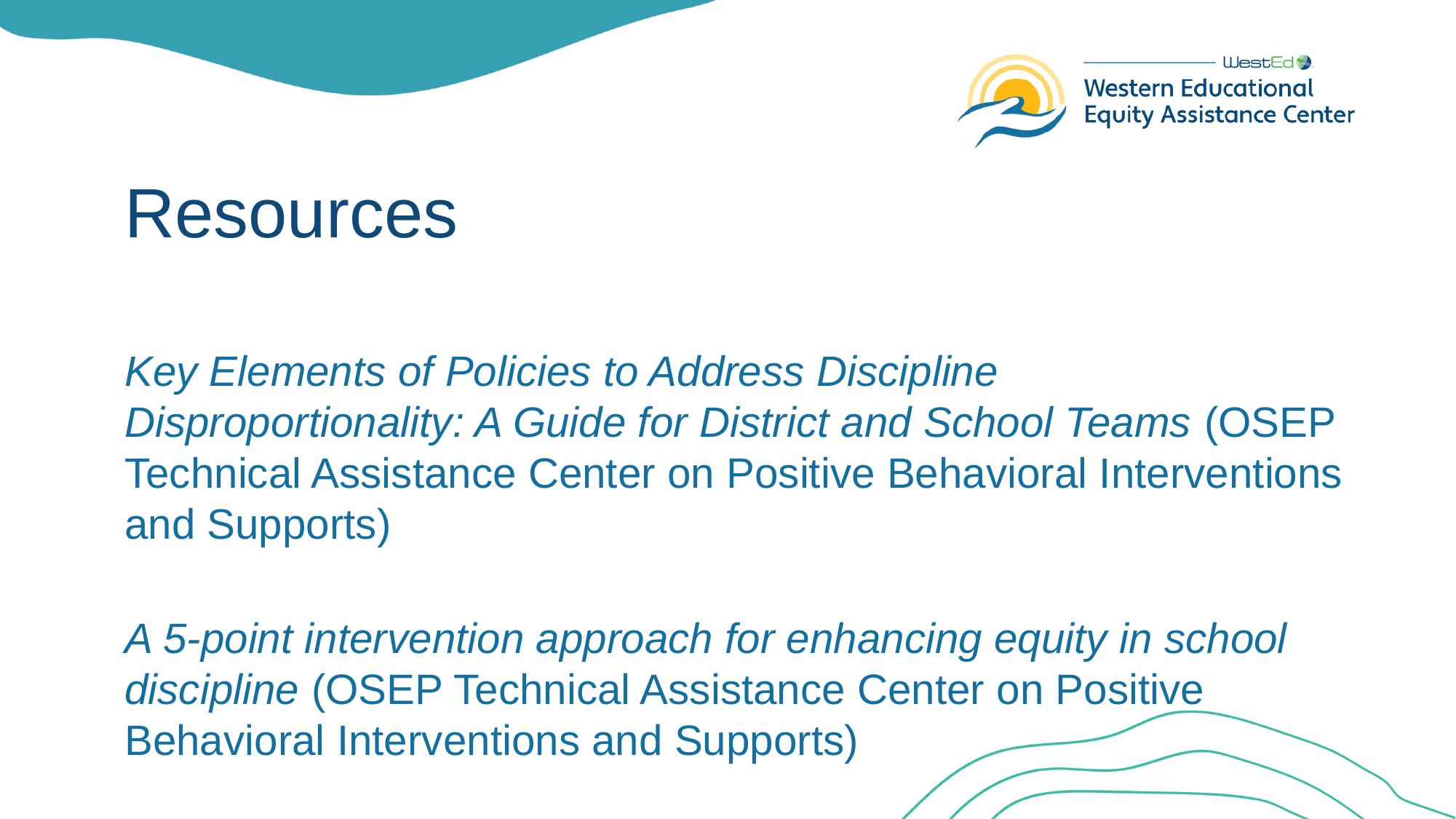

# Resources
Key Elements of Policies to Address Discipline Disproportionality: A Guide for District and School Teams (OSEP Technical Assistance Center on Positive Behavioral Interventions and Supports)

A 5-point intervention approach for enhancing equity in school discipline (OSEP Technical Assistance Center on Positive Behavioral Interventions and Supports)